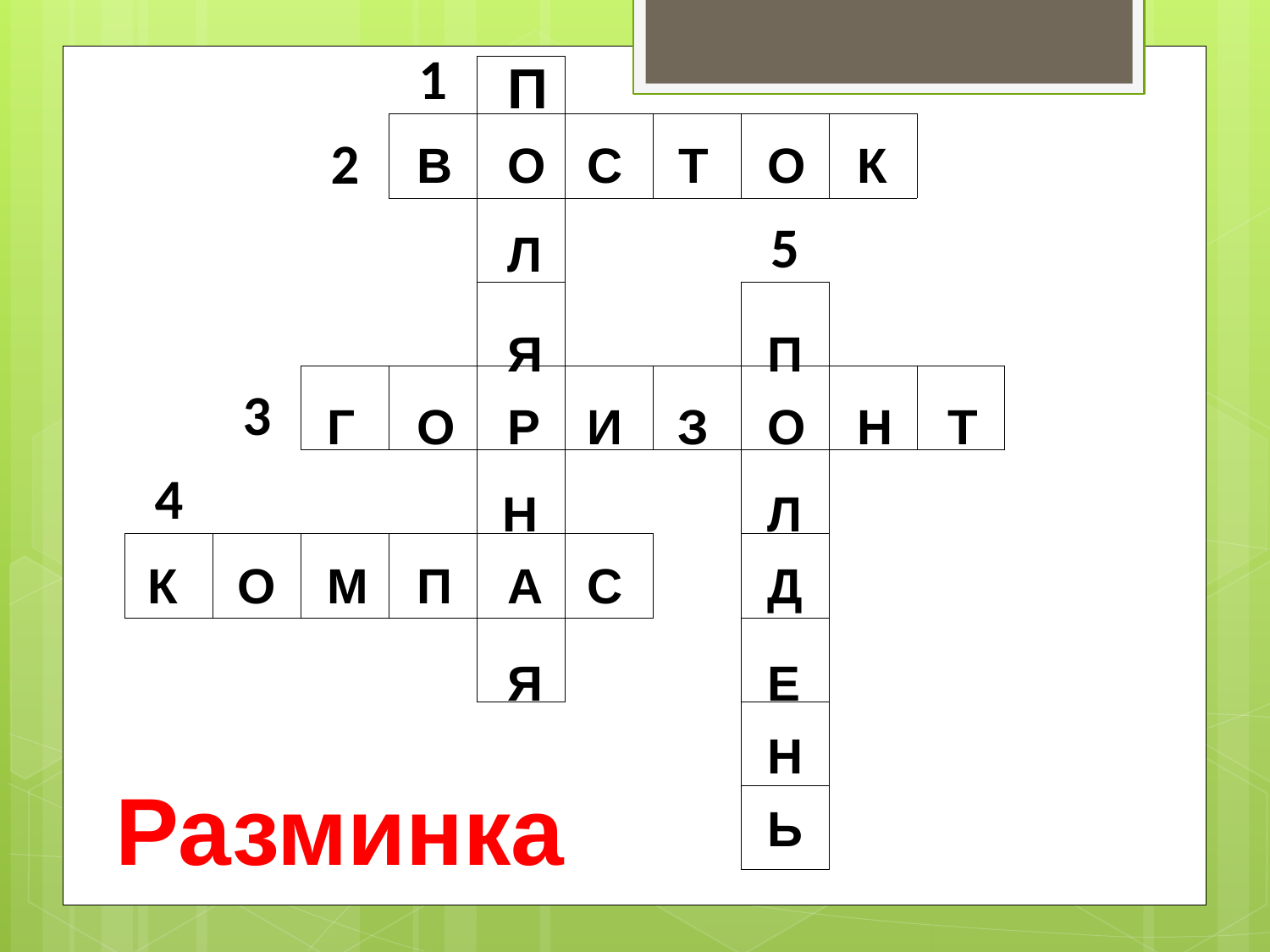

П
|  |  |  | 1 |  |  |  |  |  |  |
| --- | --- | --- | --- | --- | --- | --- | --- | --- | --- |
|  |  | 2 |  |  |  |  |  |  |  |
|  |  |  |  |  |  |  | 5 |  |  |
|  |  |  |  |  |  |  |  |  |  |
|  | 3 |  |  |  |  |  |  |  |  |
| 4 |  |  |  |  |  |  |  |  |  |
|  |  |  |  |  |  |  |  |  |  |
|  |  |  |  |  |  |  |  |  |  |
|  |  |  |  |  |  |  |  |  |  |
|  |  |  |  |  |  |  |  |  |  |
В
О
С
Т
О
К
Л
Я
П
Г
О
Р
И
З
О
Н
Т
Н
Л
К
О
М
П
А
С
Д
Я
Е
Н
Разминка
Ь